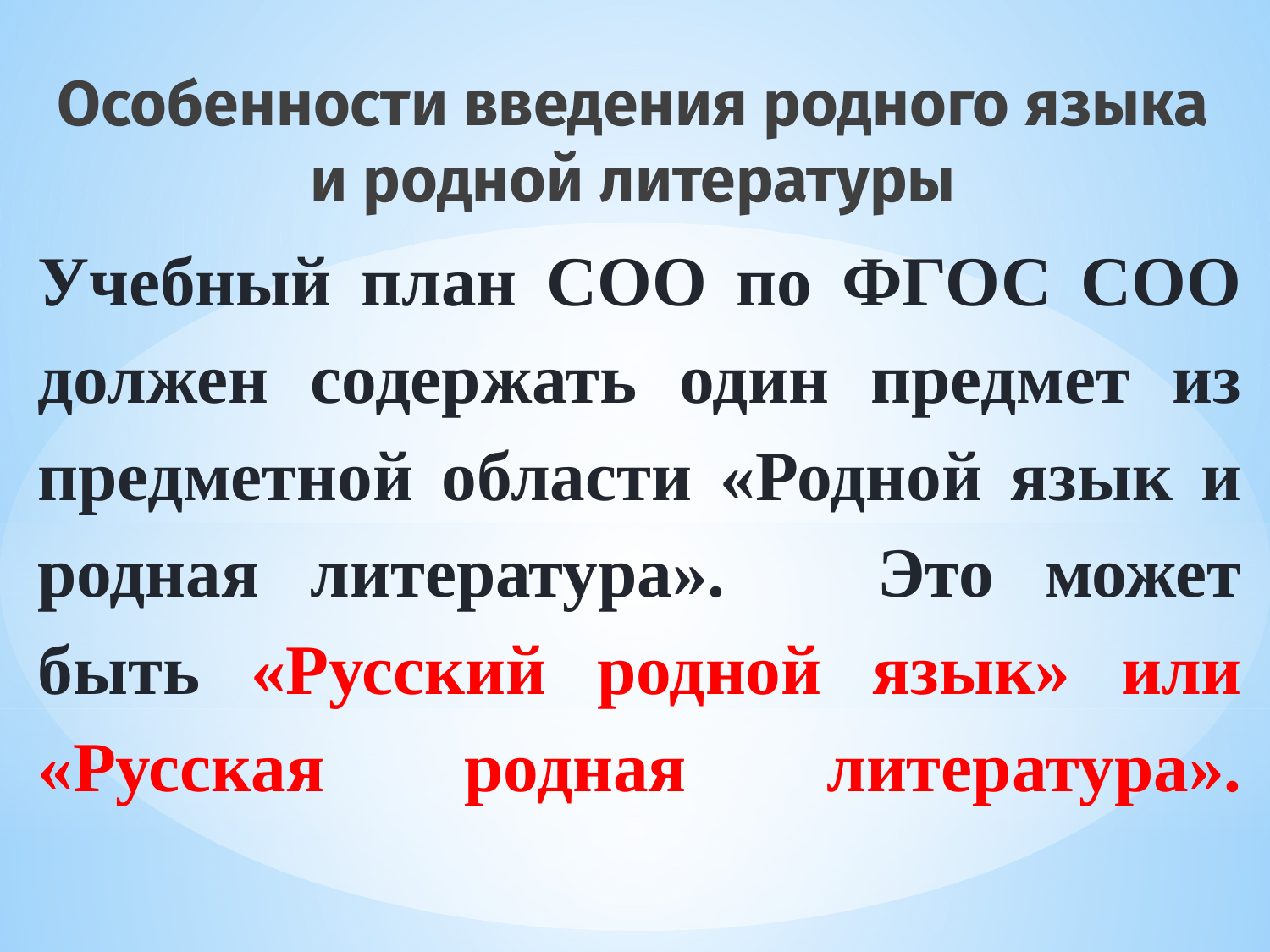

Особенности введения родного языка и родной литературы
# Учебный план СОО по ФГОС СОО должен содержать один предмет из предметной области «Родной язык и родная литература».   Это может быть «Русский родной язык» или «Русская родная литература».